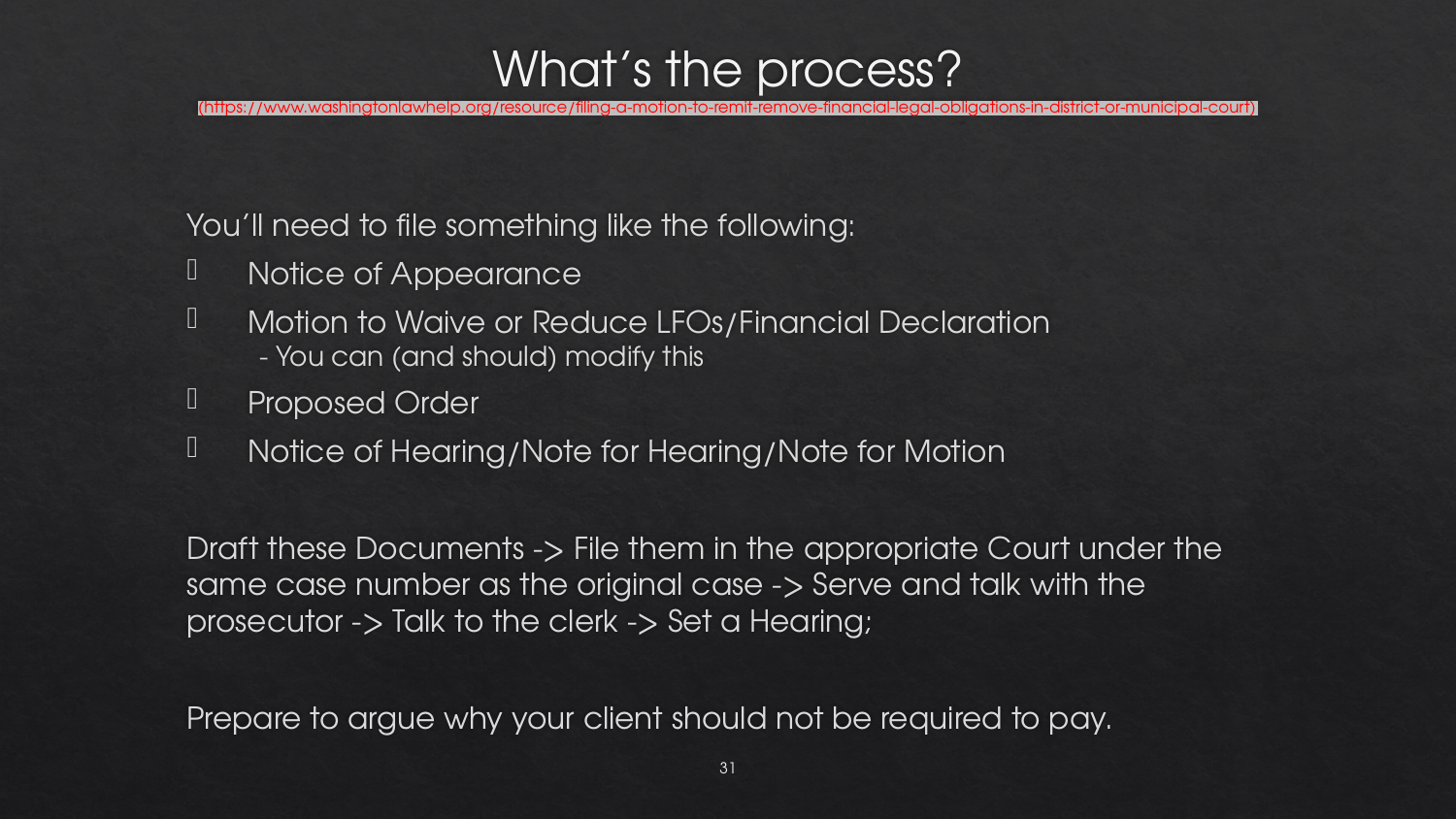

# What’s the process? (https://www.washingtonlawhelp.org/resource/filing-a-motion-to-remit-remove-financial-legal-obligations-in-district-or-municipal-court)
You’ll need to file something like the following:
Notice of Appearance
Motion to Waive or Reduce LFOs/Financial Declaration
- You can (and should) modify this
Proposed Order
Notice of Hearing/Note for Hearing/Note for Motion

Draft these Documents -> File them in the appropriate Court under the same case number as the original case -> Serve and talk with the prosecutor -> Talk to the clerk -> Set a Hearing;

Prepare to argue why your client should not be required to pay.
31